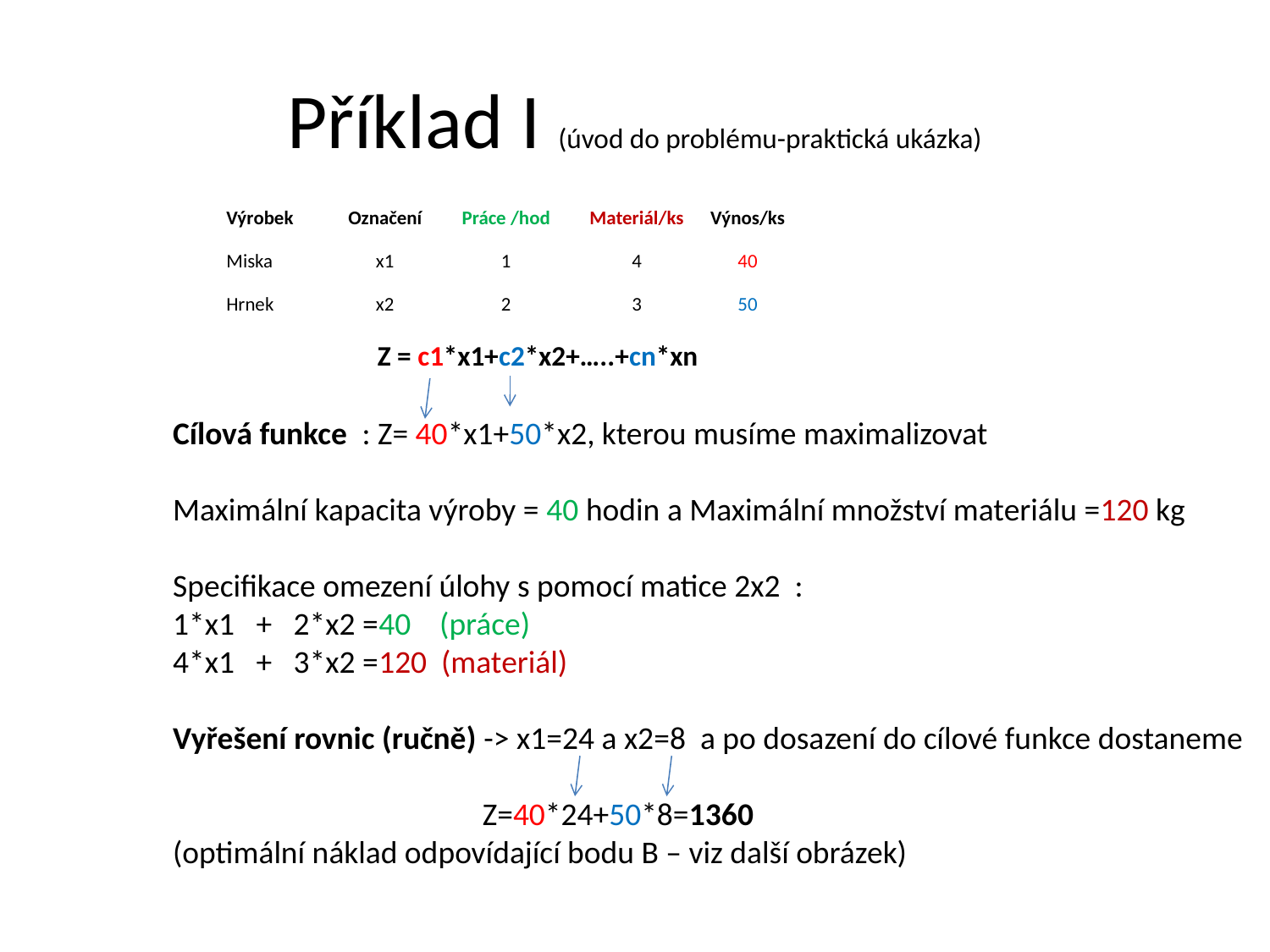

# Příklad I (úvod do problému-praktická ukázka)
| Výrobek | Označení | Práce /hod | Materiál/ks | Výnos/ks |
| --- | --- | --- | --- | --- |
| Miska | x1 | 1 | 4 | 40 |
| Hrnek | x2 | 2 | 3 | 50 |
Z = c1*x1+c2*x2+…..+cn*xn
Cílová funkce  : Z= 40*x1+50*x2, kterou musíme maximalizovat

Maximální kapacita výroby = 40 hodin a Maximální množství materiálu =120 kg

Specifikace omezení úlohy s pomocí matice 2x2  :
1*x1   +   2*x2 =40    (práce)
4*x1   +   3*x2 =120  (materiál)

Vyřešení rovnic (ručně) -> x1=24 a x2=8  a po dosazení do cílové funkce dostaneme

                                           Z=40*24+50*8=1360
(optimální náklad odpovídající bodu B – viz další obrázek)